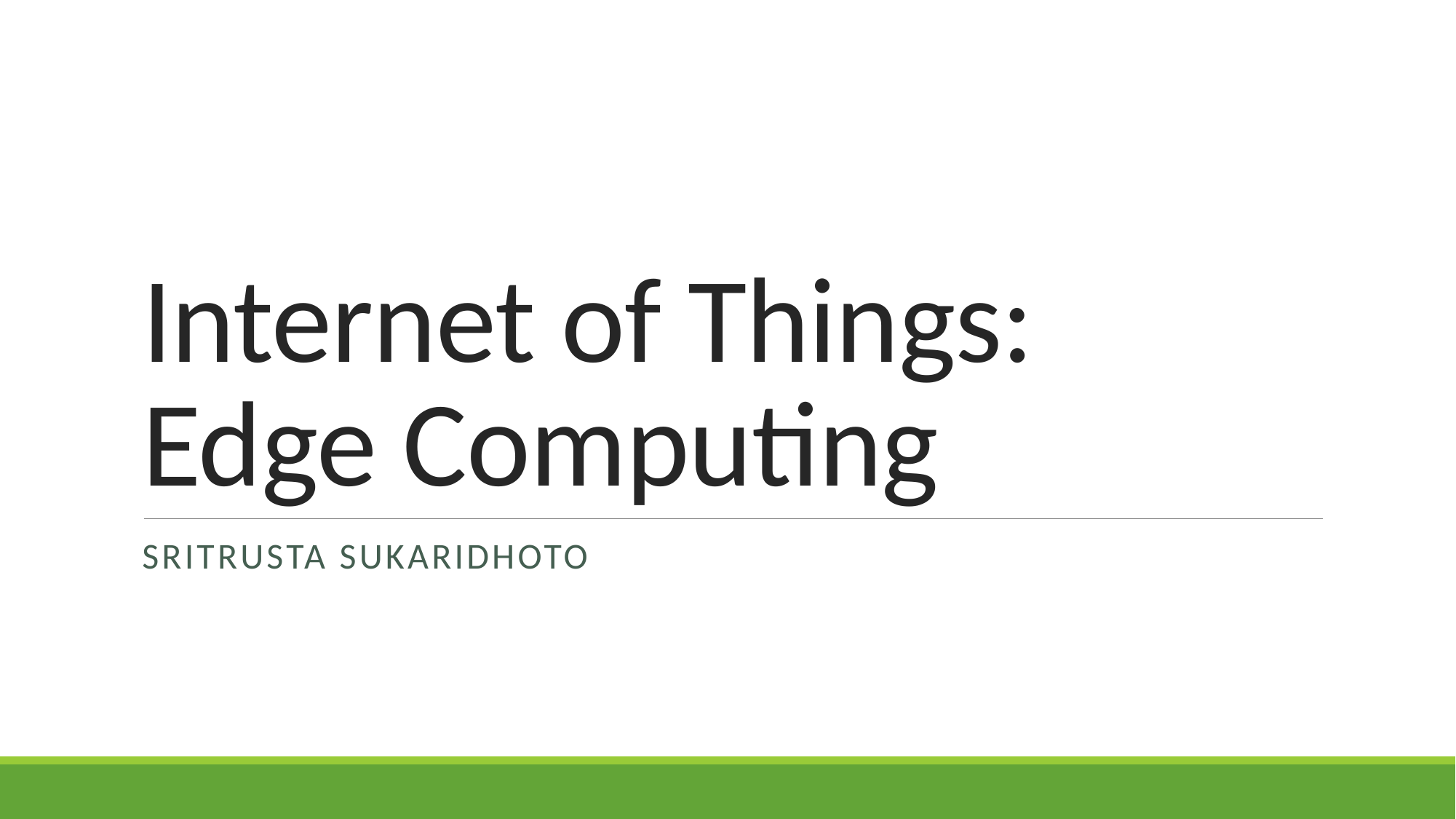

# Internet of Things: Edge Computing
Sritrusta Sukaridhoto